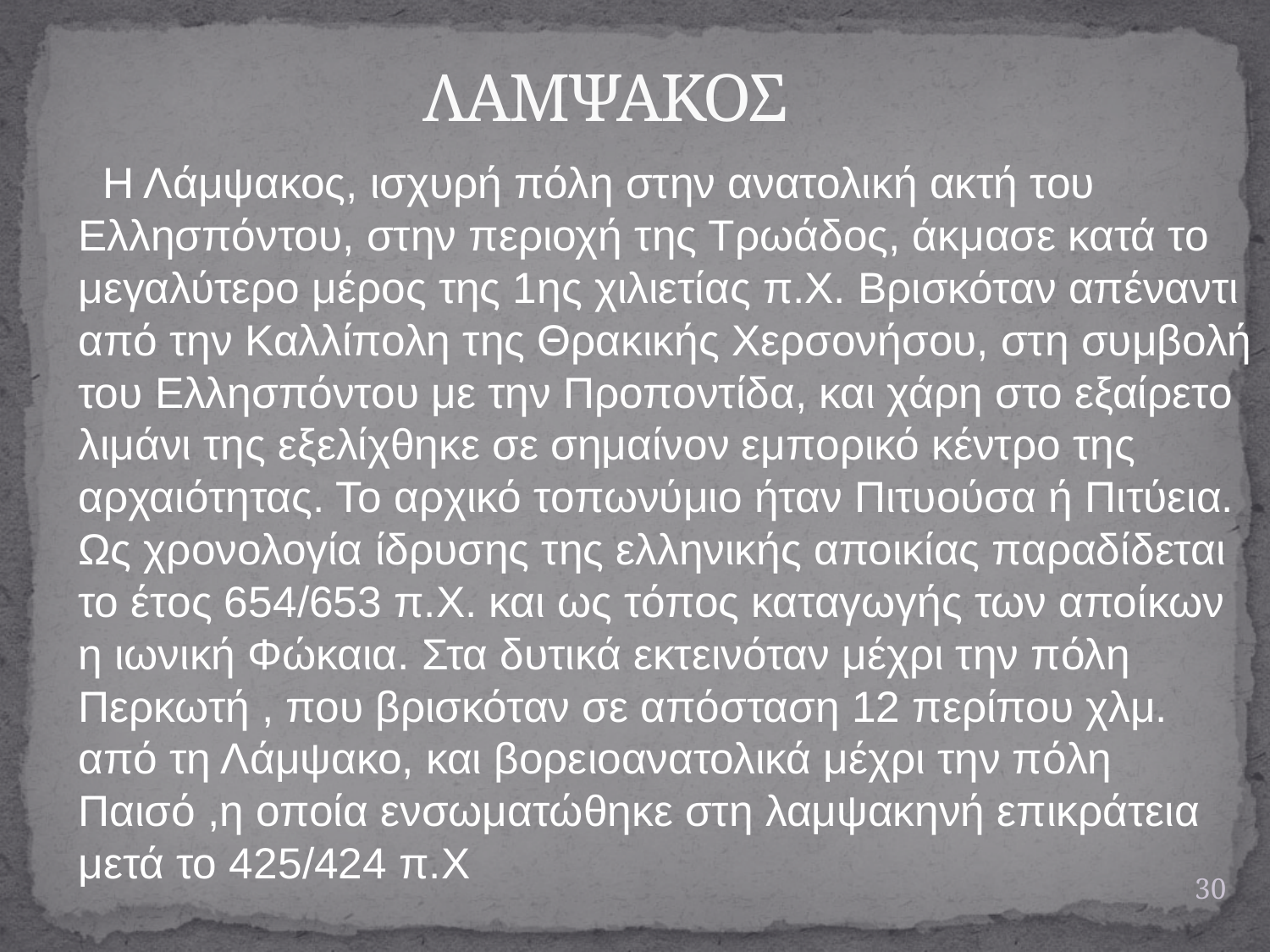

# ΛΑΜΨΑΚΟΣ
     Η Λάμψακος, ισχυρή πόλη στην ανατολική ακτή του Ελλησπόντου, στην περιοχή της Τρωάδος, άκμασε κατά το μεγαλύτερο μέρος της 1ης χιλιετίας π.Χ. Βρισκόταν απέναντι από την Καλλίπολη της Θρακικής Χερσονήσου, στη συμβολή του Ελλησπόντου με την Προποντίδα, και χάρη στο εξαίρετο λιμάνι της εξελίχθηκε σε σημαίνον εμπορικό κέντρο της αρχαιότητας. Το αρχικό τοπωνύμιο ήταν Πιτυούσα ή Πιτύεια. Ως χρονολογία ίδρυσης της ελληνικής αποικίας παραδίδεται το έτος 654/653 π.Χ. και ως τόπος καταγωγής των αποίκων η ιωνική Φώκαια. Στα δυτικά εκτεινόταν μέχρι την πόλη Περκωτή , που βρισκόταν σε απόσταση 12 περίπου χλμ. από τη Λάμψακο, και βορειοανατολικά μέχρι την πόλη Παισό ,η οποία ενσωματώθηκε στη λαμψακηνή επικράτεια μετά το 425/424 π.Χ

30